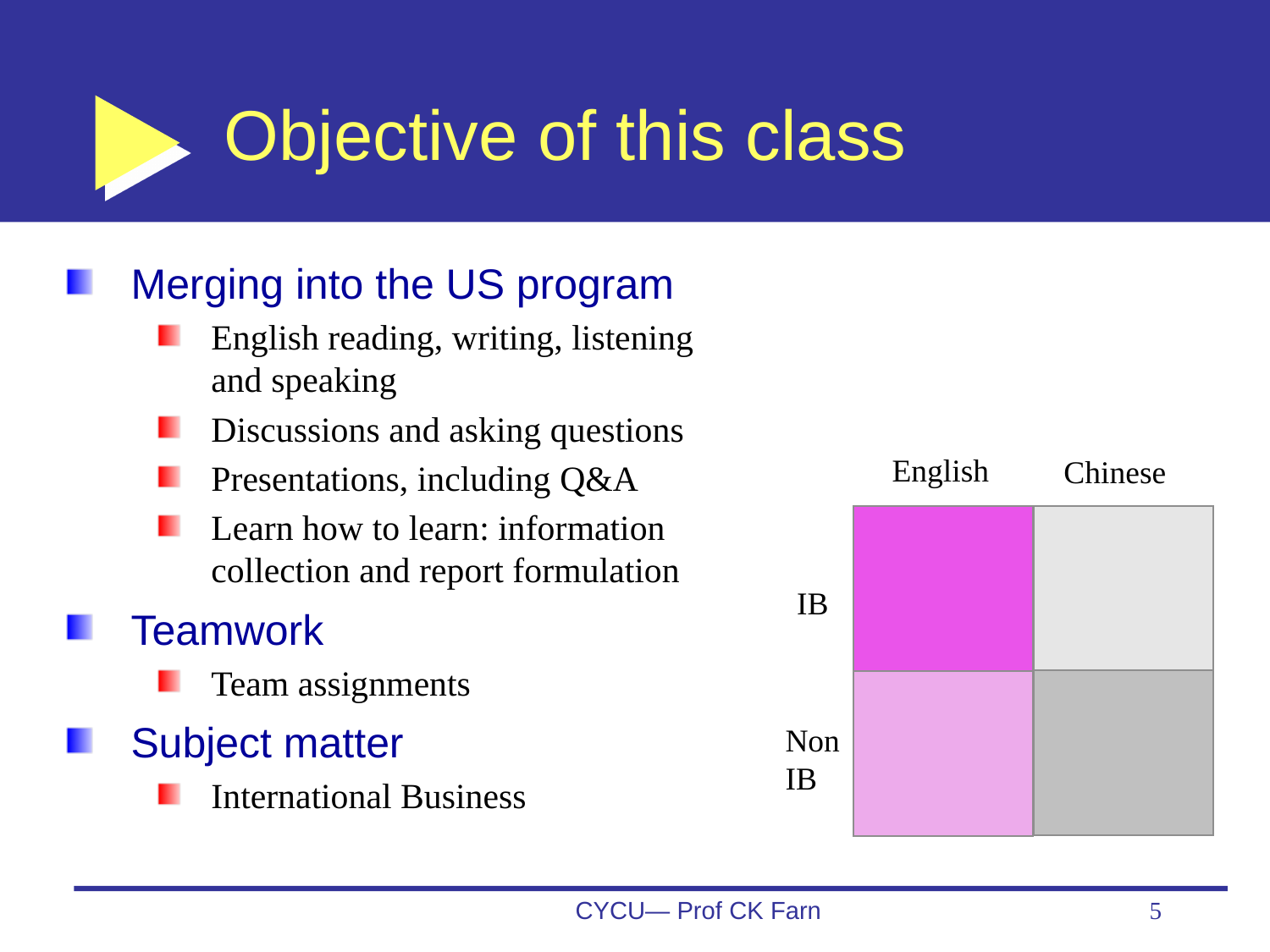

# Objective of this class
Merging into the US program
English reading, writing, listening and speaking
Discussions and asking questions
Presentations, including Q&A
Learn how to learn: information collection and report formulation
Teamwork
Team assignments
Subject matter
International Business

English
Chinese

IB

Non
IB
CYCU— Prof CK Farn
5